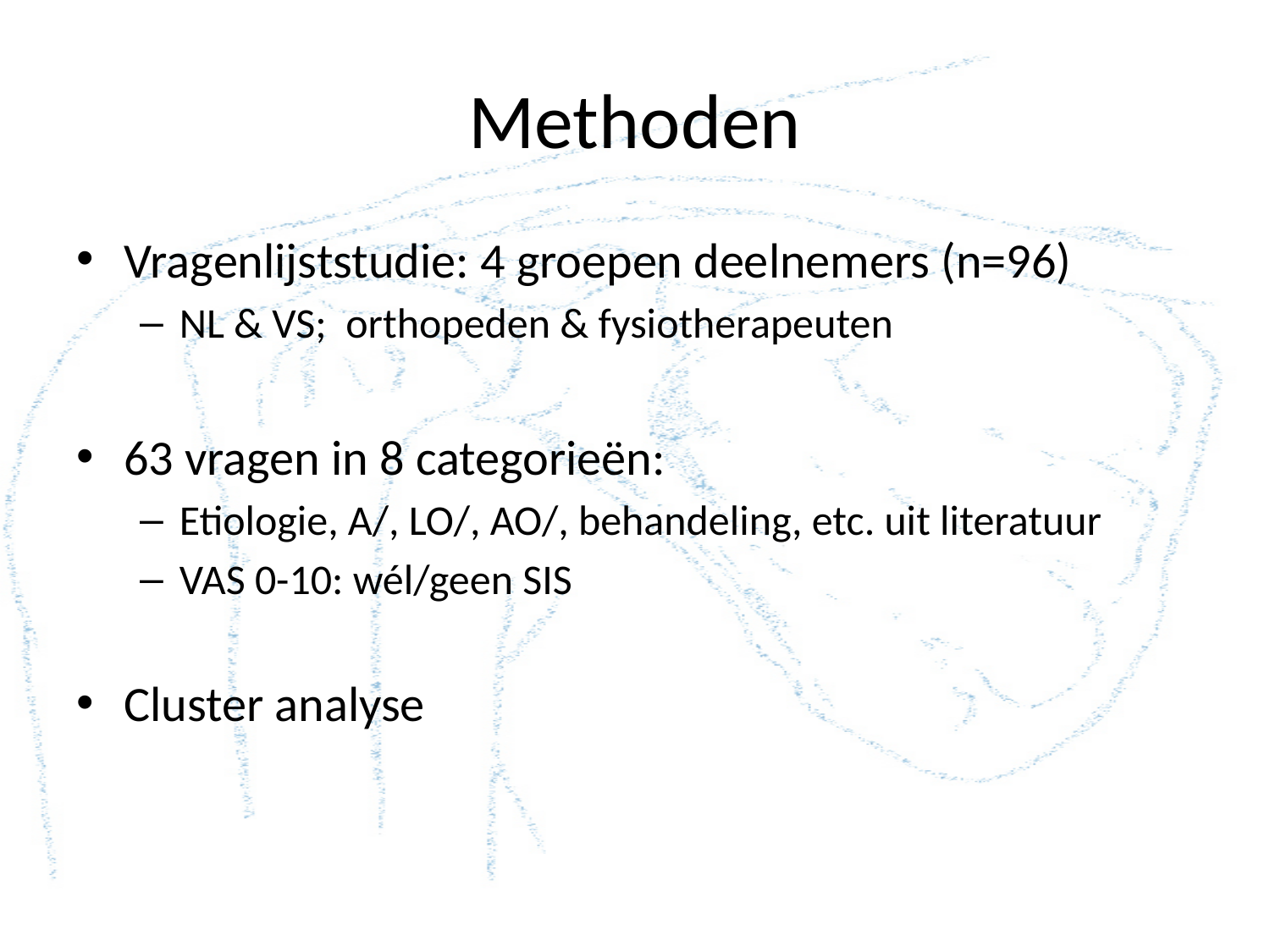

# Methoden
Vragenlijststudie: 4 groepen deelnemers (n=96)
NL & VS;  orthopeden & fysiotherapeuten

63 vragen in 8 categorieën:
Etiologie, A/, LO/, AO/, behandeling, etc. uit literatuur
VAS 0-10: wél/geen SIS

Cluster analyse